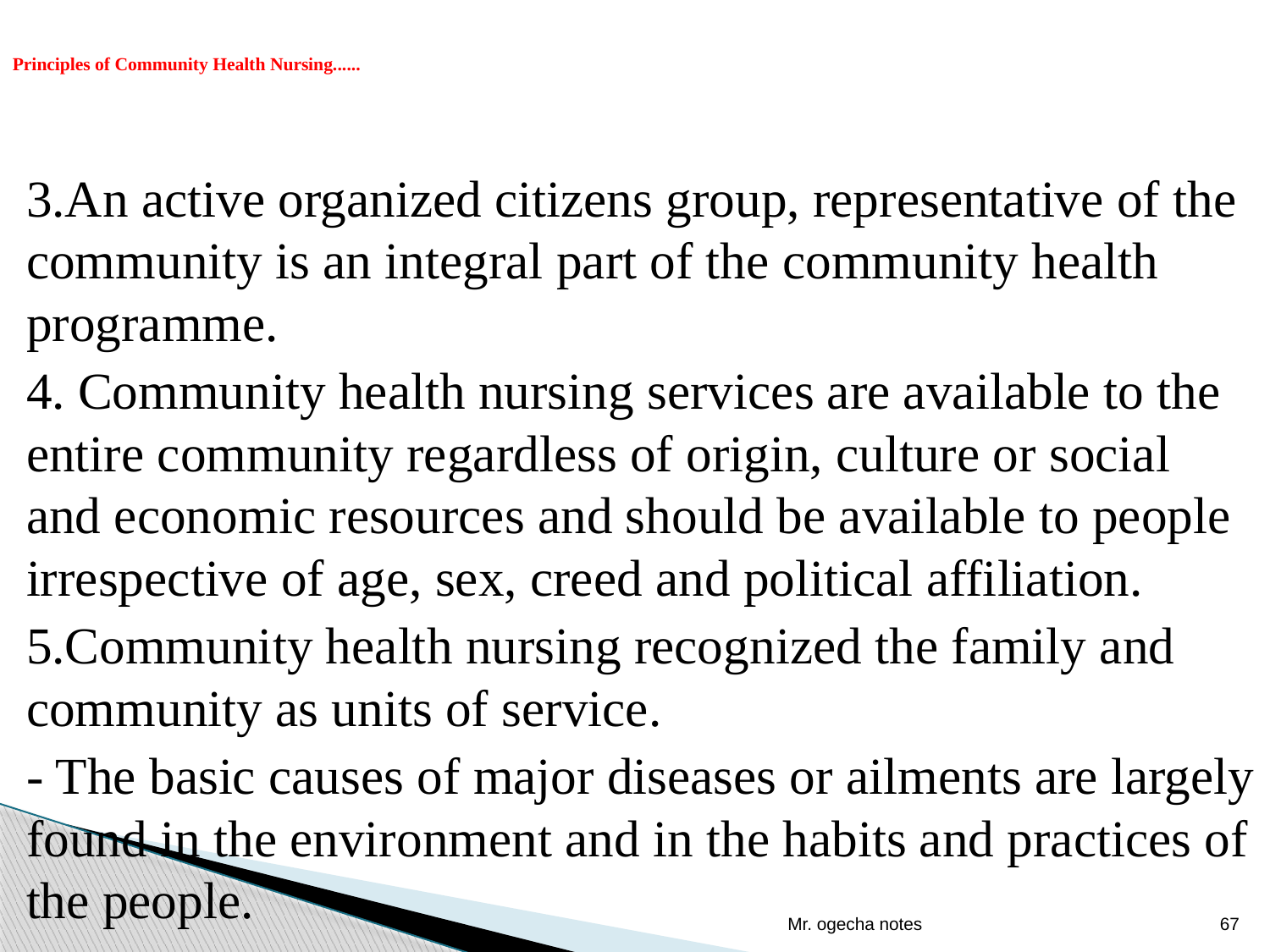

# Principles of Community Health Nursing......
3.An active organized citizens group, representative of the community is an integral part of the community health programme.
4. Community health nursing services are available to the entire community regardless of origin, culture or social and economic resources and should be available to people irrespective of age, sex, creed and political affiliation.
5.Community health nursing recognized the family and community as units of service.
- The basic causes of major diseases or ailments are largely found in the environment and in the habits and practices of the people.

Mr. ogecha notes
67